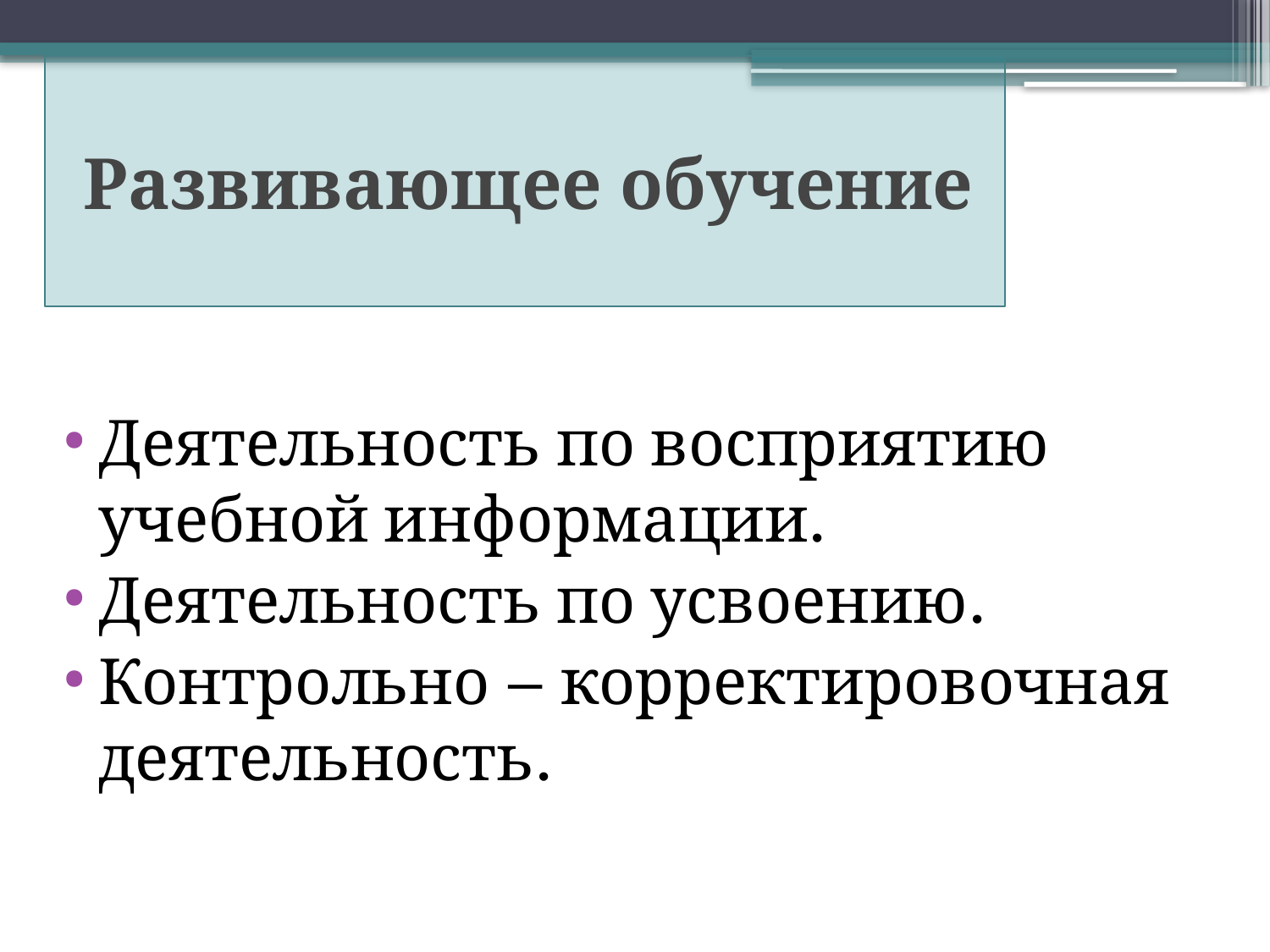

Развивающее обучение
Деятельность по восприятию учебной информации.
Деятельность по усвоению.
Контрольно – корректировочная деятельность.